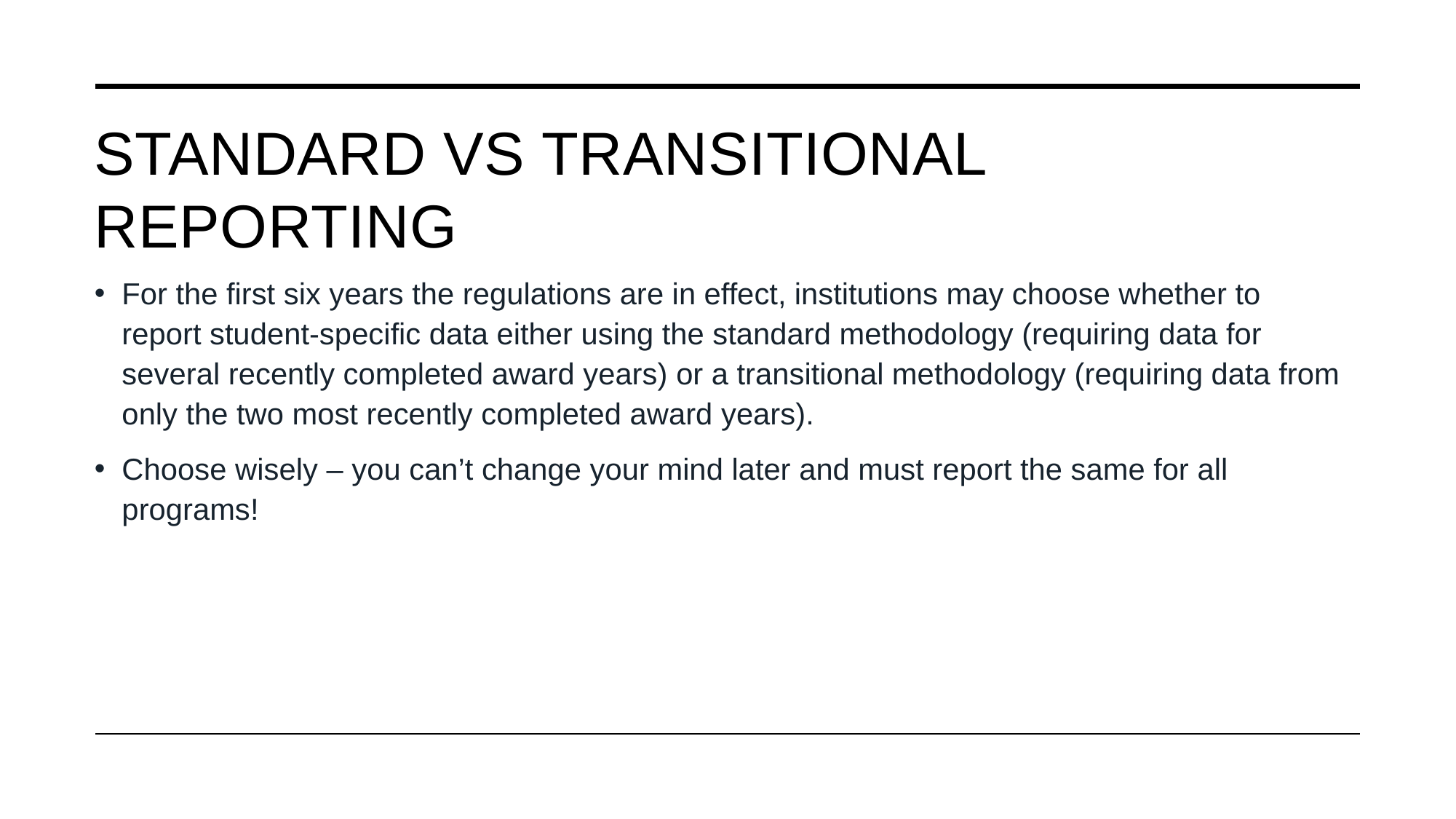

# Standard vs Transitional Reporting
For the first six years the regulations are in effect, institutions may choose whether to report student-specific data either using the standard methodology (requiring data for several recently completed award years) or a transitional methodology (requiring data from only the two most recently completed award years).
Choose wisely – you can’t change your mind later and must report the same for all programs!